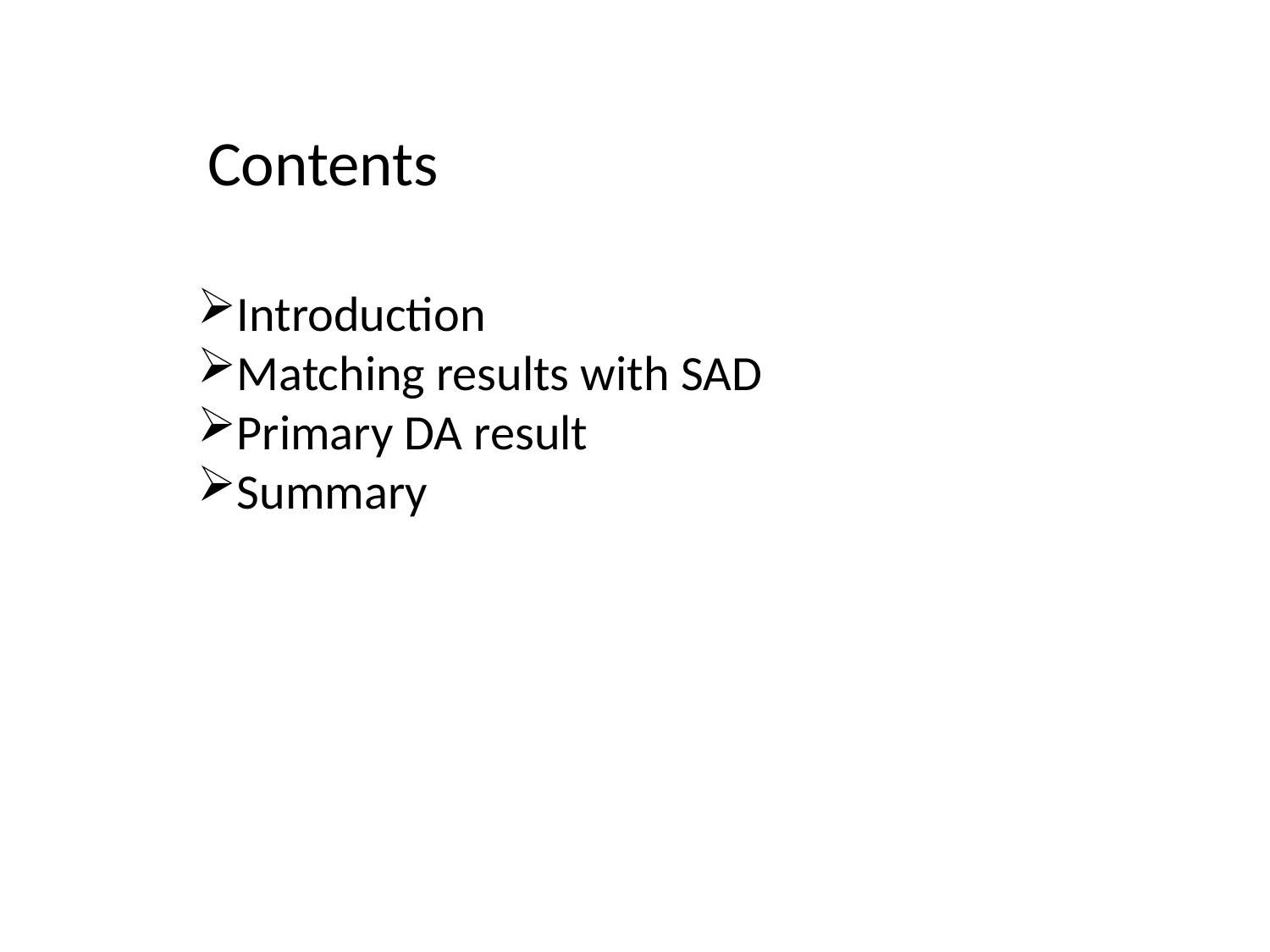

Contents
Introduction
Matching results with SAD
Primary DA result
Summary